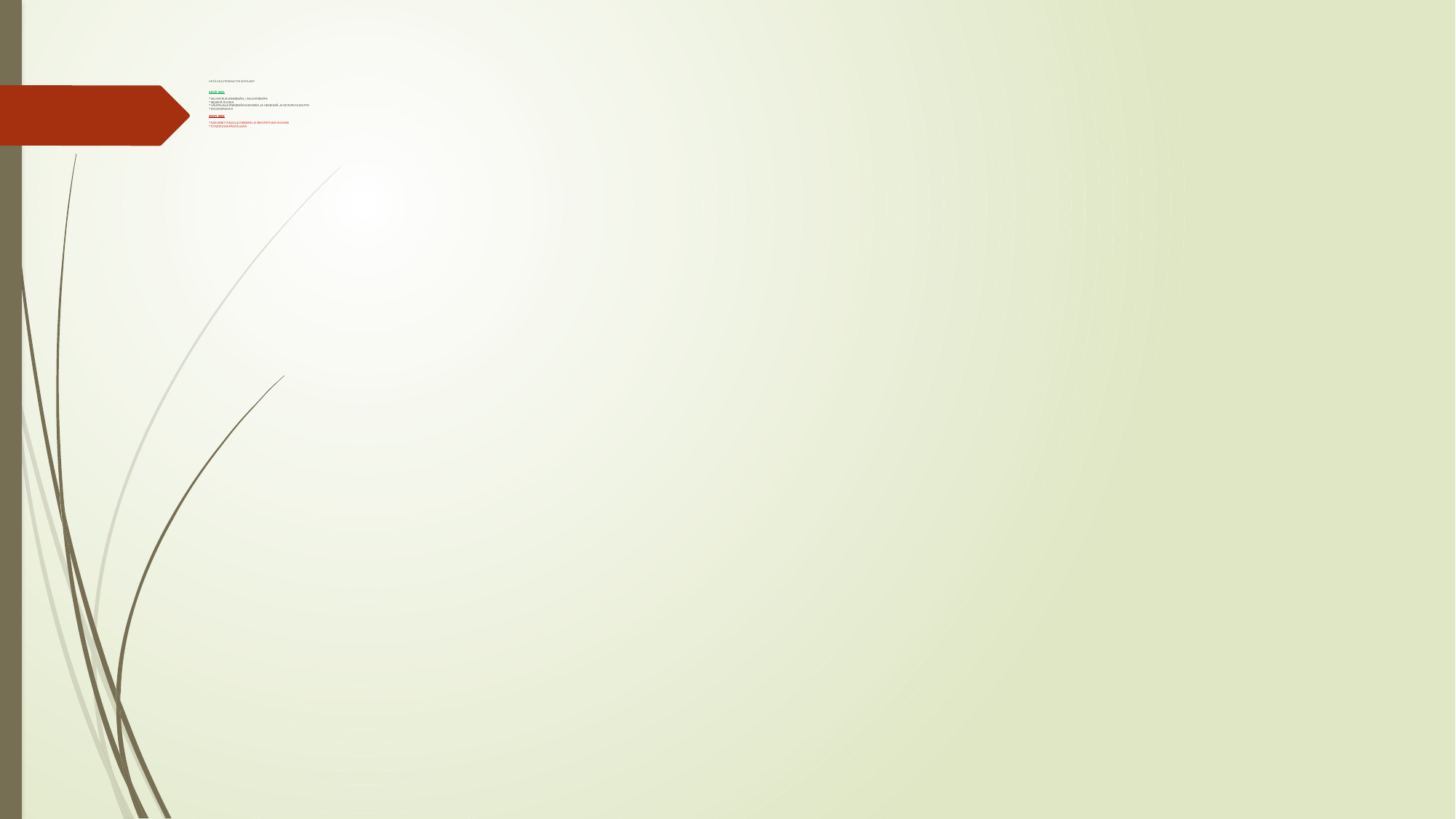

# MITÄ MUUTOKSIA TOIVOTAAN? KEVÄT 2023 * SALAATTEJA ENEMMÄN / SALAATTIBUFFA * SELKEITÄ RUOKIA * VÄLIPALALLE ENEMMÄN KASVIKSIA JA HEDELMIÄ JA MONIPUOLISUUTTA * RUOKARAUHAA SYKSY 2022 * KASVIKSET TARJOLLE ERIKSEEN, EI SEKOITETTUNA RUOKIIN * TOIVERUOKAPÄIVIÄ LISÄÄ